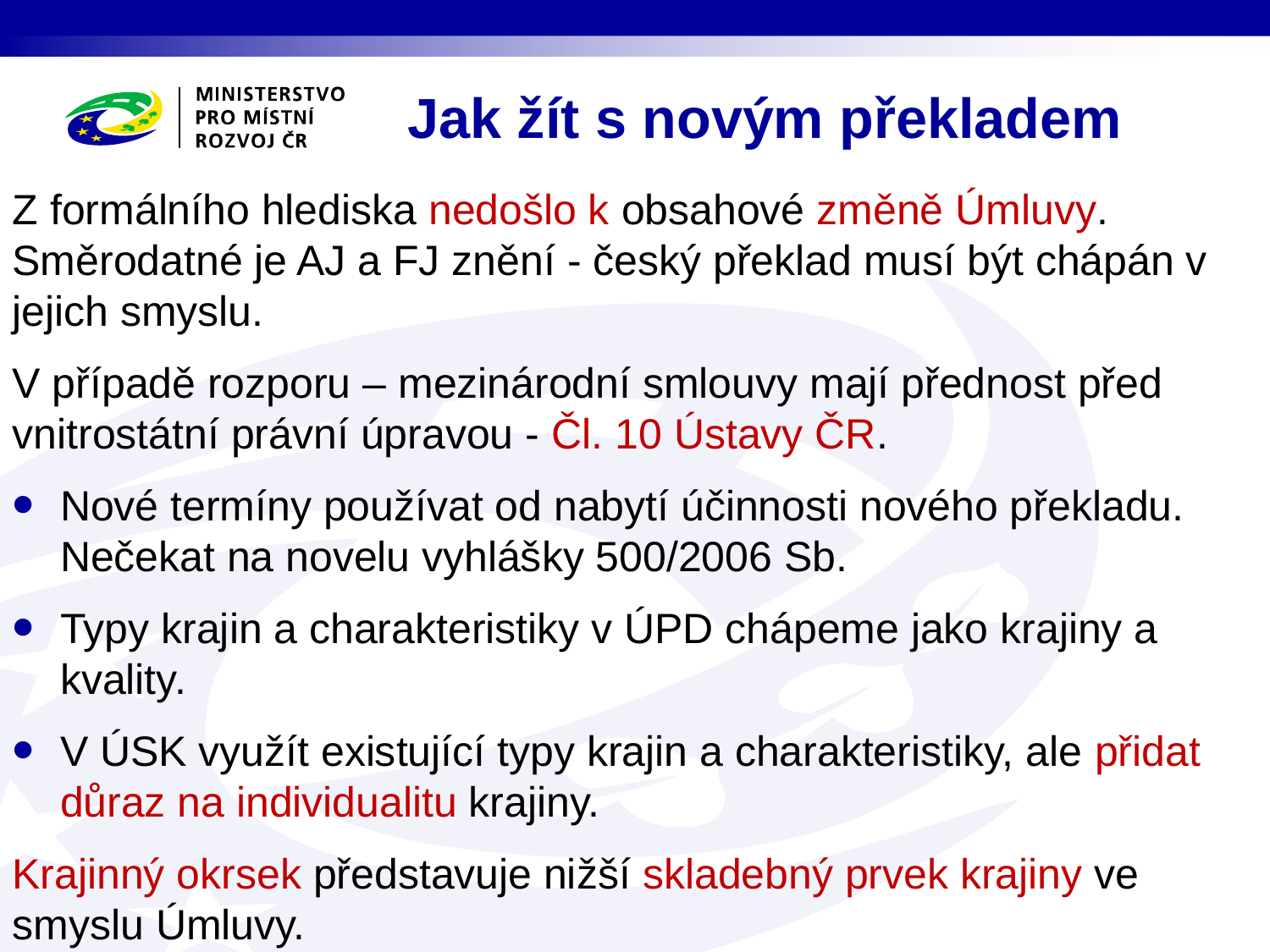

# Jak žít s novým překladem
Z formálního hlediska nedošlo k obsahové změně Úmluvy. Směrodatné je AJ a FJ znění - český překlad musí být chápán v jejich smyslu.
V případě rozporu – mezinárodní smlouvy mají přednost před vnitrostátní právní úpravou - Čl. 10 Ústavy ČR.
Nové termíny používat od nabytí účinnosti nového překladu. Nečekat na novelu vyhlášky 500/2006 Sb.
Typy krajin a charakteristiky v ÚPD chápeme jako krajiny a kvality.
V ÚSK využít existující typy krajin a charakteristiky, ale přidat důraz na individualitu krajiny.
Krajinný okrsek představuje nižší skladebný prvek krajiny ve smyslu Úmluvy.